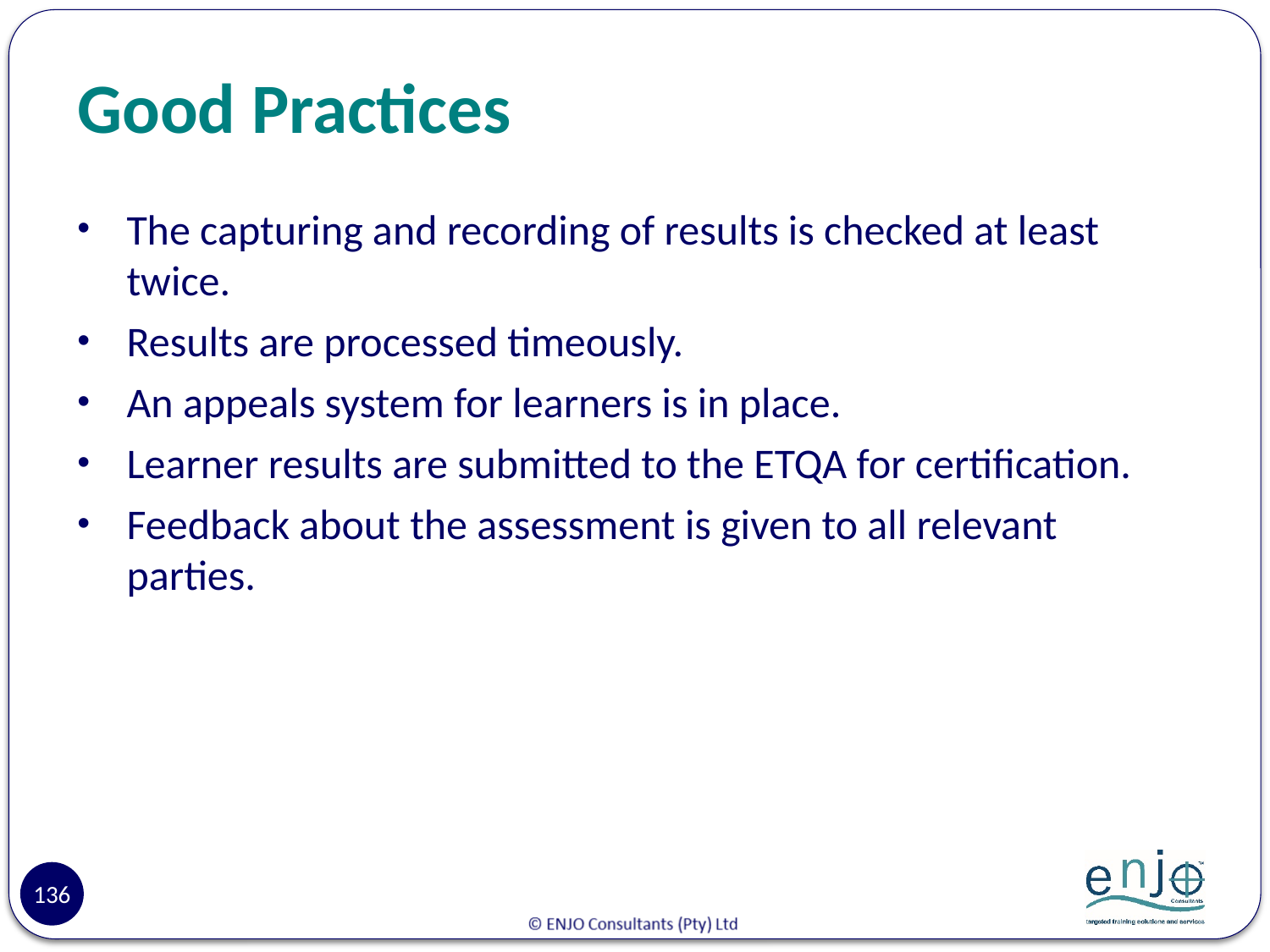

# Good Practices
The capturing and recording of results is checked at least twice.
Results are processed timeously.
An appeals system for learners is in place.
Learner results are submitted to the ETQA for certification.
Feedback about the assessment is given to all relevant parties.

136